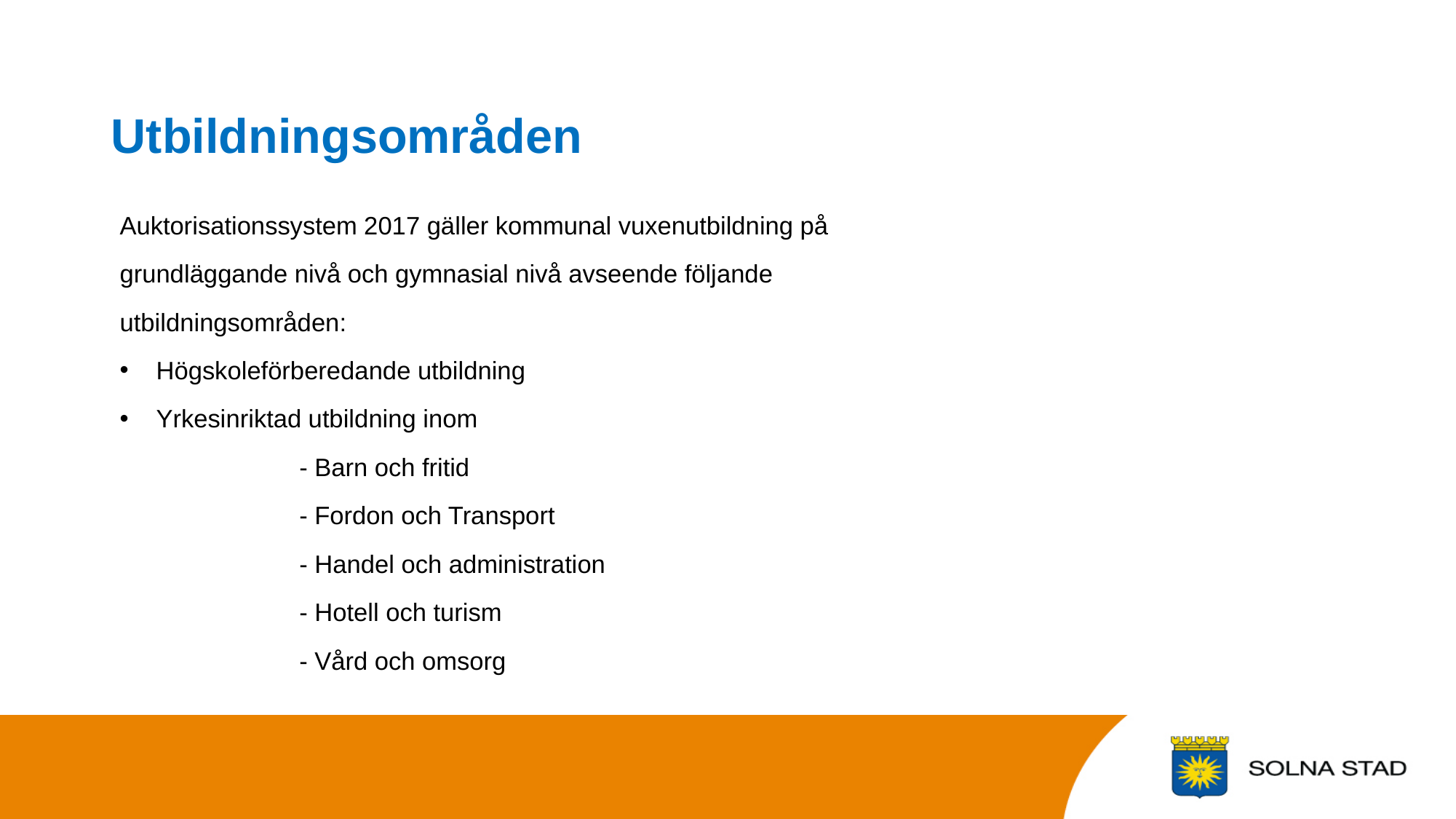

# Utbildningsområden
Auktorisationssystem 2017 gäller kommunal vuxenutbildning på
grundläggande nivå och gymnasial nivå avseende följande
utbildningsområden:
Högskoleförberedande utbildning
Yrkesinriktad utbildning inom
                          - Barn och fritid
                          - Fordon och Transport
                          - Handel och administration
                          - Hotell och turism
                          - Vård och omsorg